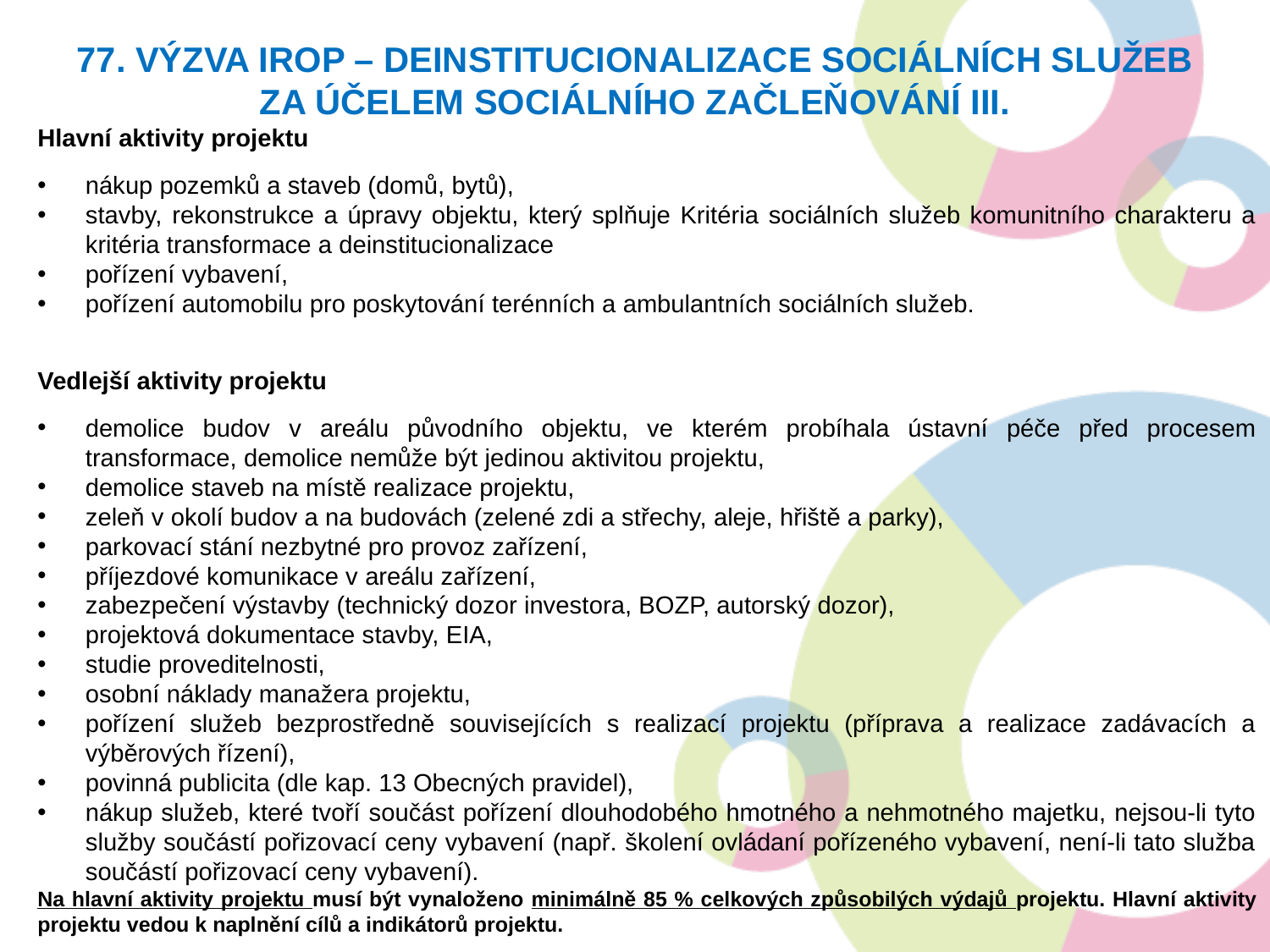

# 77. výzva IROP – Deinstitucionalizace sociálních služeb za účelem sociálního začleňování III.
Hlavní aktivity projektu
nákup pozemků a staveb (domů, bytů),
stavby, rekonstrukce a úpravy objektu, který splňuje Kritéria sociálních služeb komunitního charakteru a kritéria transformace a deinstitucionalizace
pořízení vybavení,
pořízení automobilu pro poskytování terénních a ambulantních sociálních služeb.

Vedlejší aktivity projektu
demolice budov v areálu původního objektu, ve kterém probíhala ústavní péče před procesem transformace, demolice nemůže být jedinou aktivitou projektu,
demolice staveb na místě realizace projektu,
zeleň v okolí budov a na budovách (zelené zdi a střechy, aleje, hřiště a parky),
parkovací stání nezbytné pro provoz zařízení,
příjezdové komunikace v areálu zařízení,
zabezpečení výstavby (technický dozor investora, BOZP, autorský dozor),
projektová dokumentace stavby, EIA,
studie proveditelnosti,
osobní náklady manažera projektu,
pořízení služeb bezprostředně souvisejících s realizací projektu (příprava a realizace zadávacích a výběrových řízení),
povinná publicita (dle kap. 13 Obecných pravidel),
nákup služeb, které tvoří součást pořízení dlouhodobého hmotného a nehmotného majetku, nejsou-li tyto služby součástí pořizovací ceny vybavení (např. školení ovládaní pořízeného vybavení, není-li tato služba součástí pořizovací ceny vybavení).
Na hlavní aktivity projektu musí být vynaloženo minimálně 85 % celkových způsobilých výdajů projektu. Hlavní aktivity projektu vedou k naplnění cílů a indikátorů projektu.